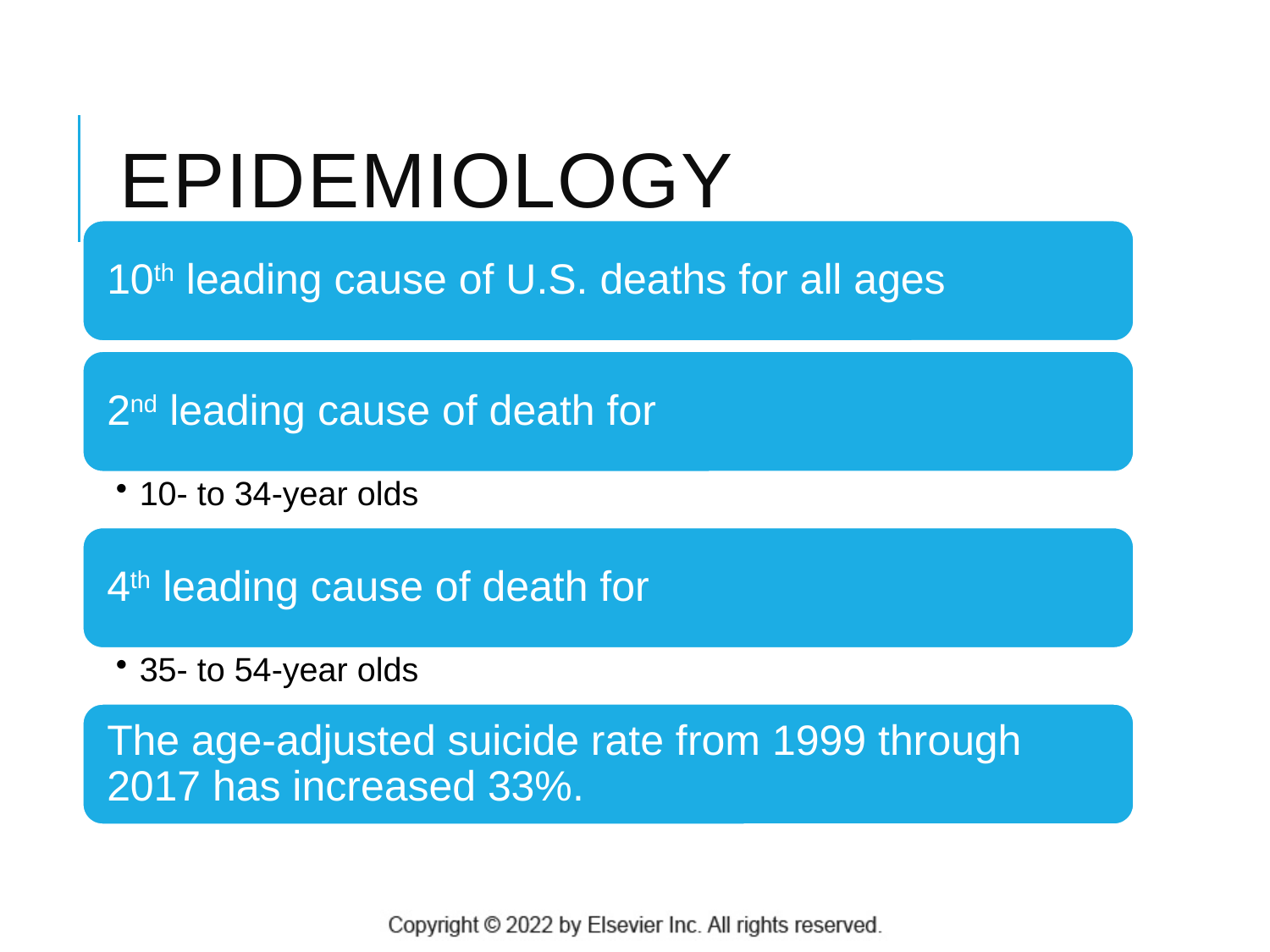

# Epidemiology
10th leading cause of U.S. deaths for all ages
2nd leading cause of death for
10- to 34-year olds
4th leading cause of death for
35- to 54-year olds
The age-adjusted suicide rate from 1999 through 2017 has increased 33%.